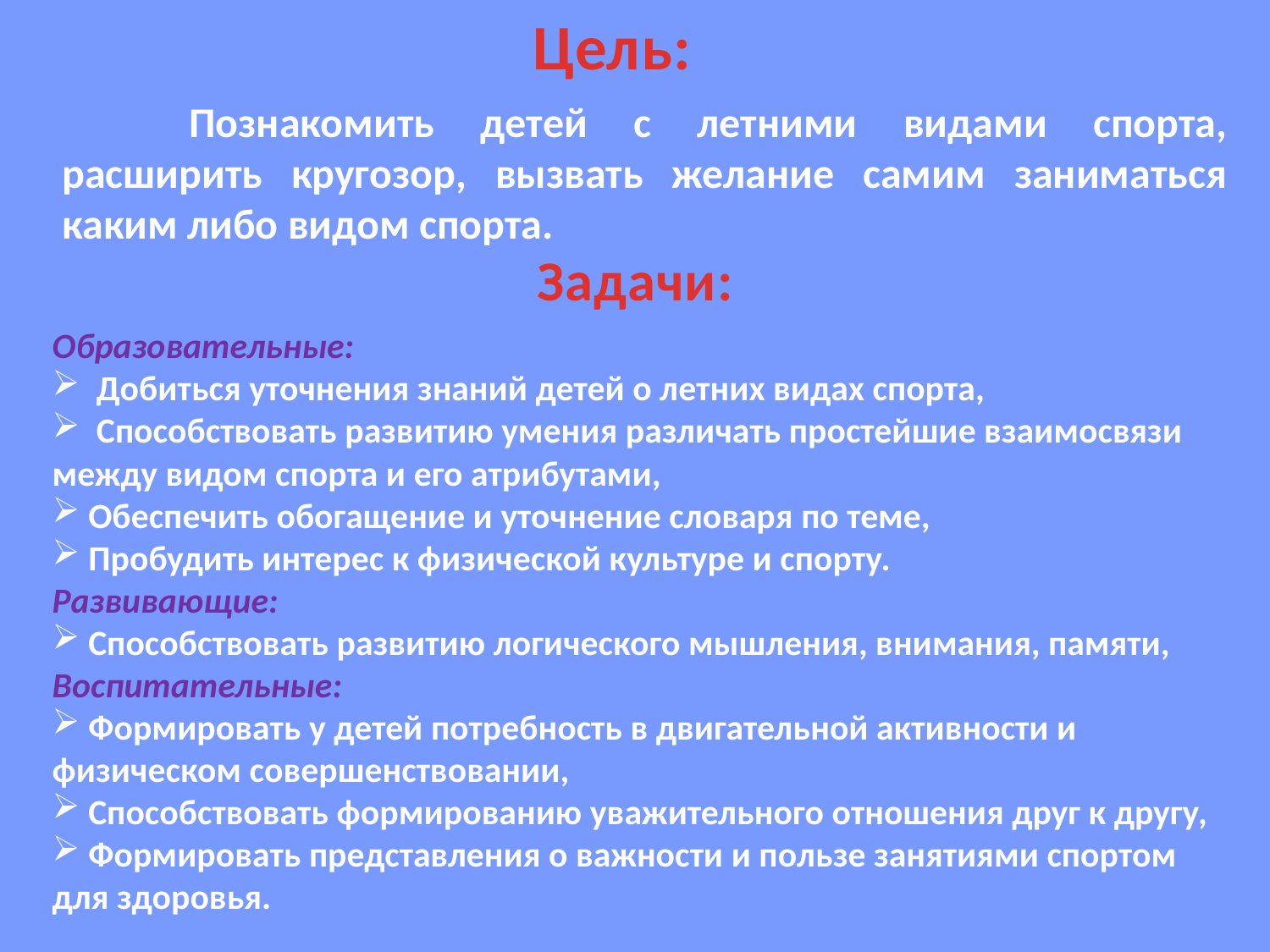

Цель:
	Познакомить детей с летними видами спорта, расширить кругозор, вызвать желание самим заниматься каким либо видом спорта.
Задачи:
Образовательные:
  Добиться уточнения знаний детей о летних видах спорта,
  Способствовать развитию умения различать простейшие взаимосвязи между видом спорта и его атрибутами,
 Обеспечить обогащение и уточнение словаря по теме,
 Пробудить интерес к физической культуре и спорту.
Развивающие:
 Способствовать развитию логического мышления, внимания, памяти,
Воспитательные:
 Формировать у детей потребность в двигательной активности и физическом совершенствовании,
 Способствовать формированию уважительного отношения друг к другу,
 Формировать представления о важности и пользе занятиями спортом для здоровья.